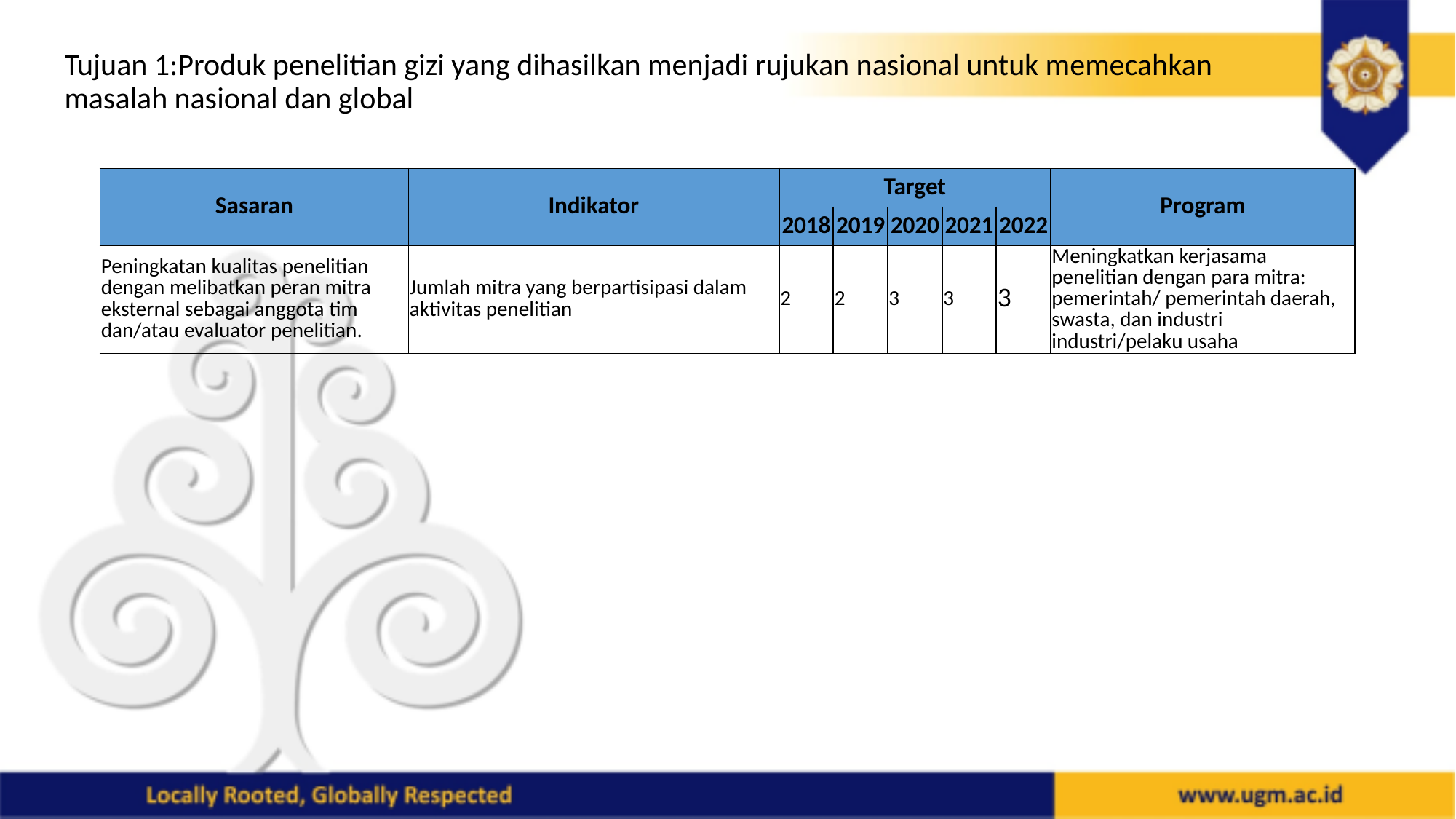

# Tujuan 1:Produk penelitian gizi yang dihasilkan menjadi rujukan nasional untuk memecahkan masalah nasional dan global
| Sasaran | Indikator | Target |  |  |  |  | Program |
| --- | --- | --- | --- | --- | --- | --- | --- |
|  |  | 2018 | 2019 | 2020 | 2021 | 2022 |  |
| Peningkatan kualitas penelitian dengan melibatkan peran mitra eksternal sebagai anggota tim dan/atau evaluator penelitian. | Jumlah mitra yang berpartisipasi dalam aktivitas penelitian | 2 | 2 | 3 | 3 | 3 | Meningkatkan kerjasama penelitian dengan para mitra: pemerintah/ pemerintah daerah, swasta, dan industri industri/pelaku usaha |